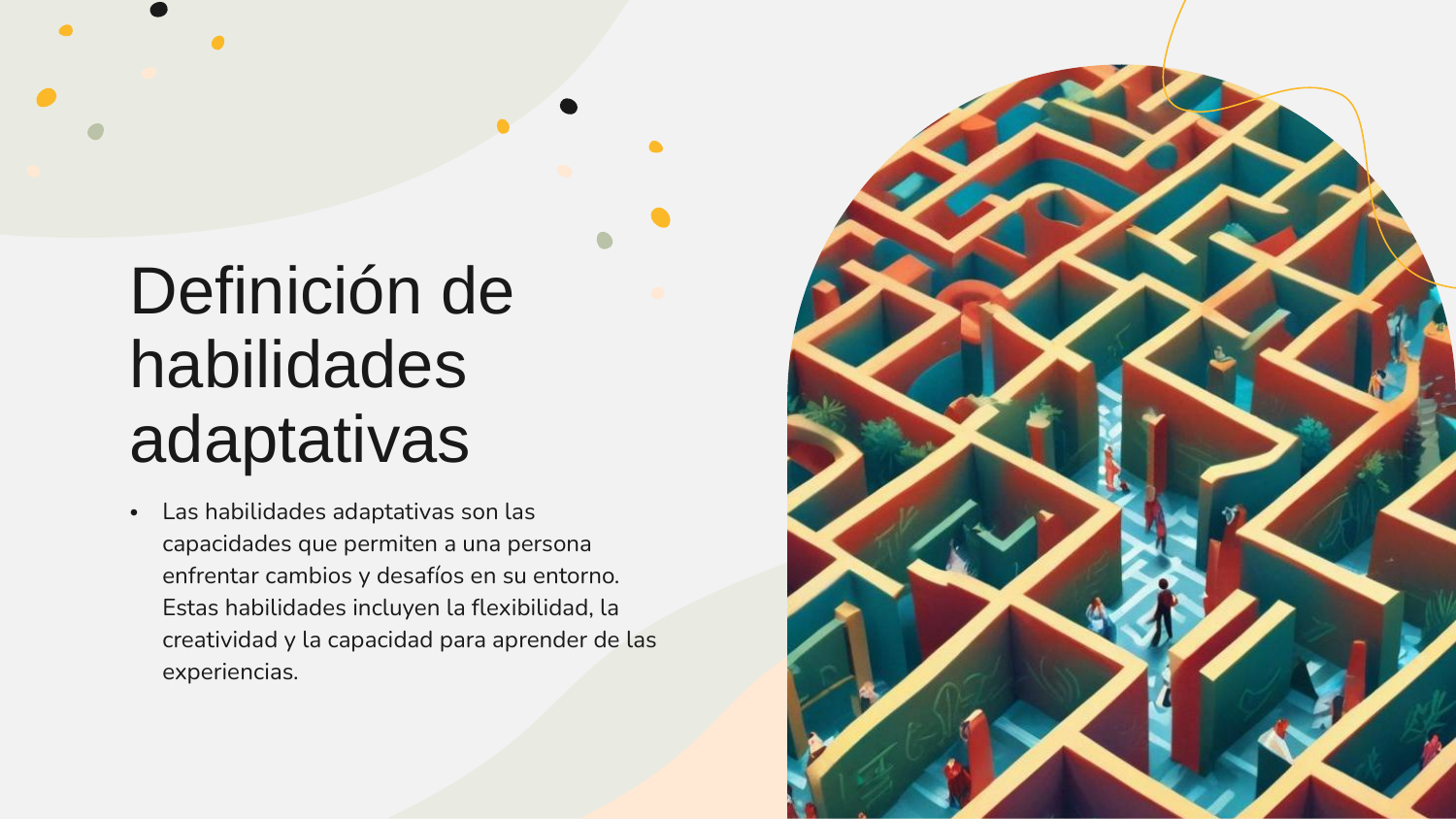

Definición de habilidades adaptativas
# Las habilidades adaptativas son las capacidades que permiten a una persona enfrentar cambios y desafíos en su entorno. Estas habilidades incluyen la flexibilidad, la creatividad y la capacidad para aprender de las experiencias.